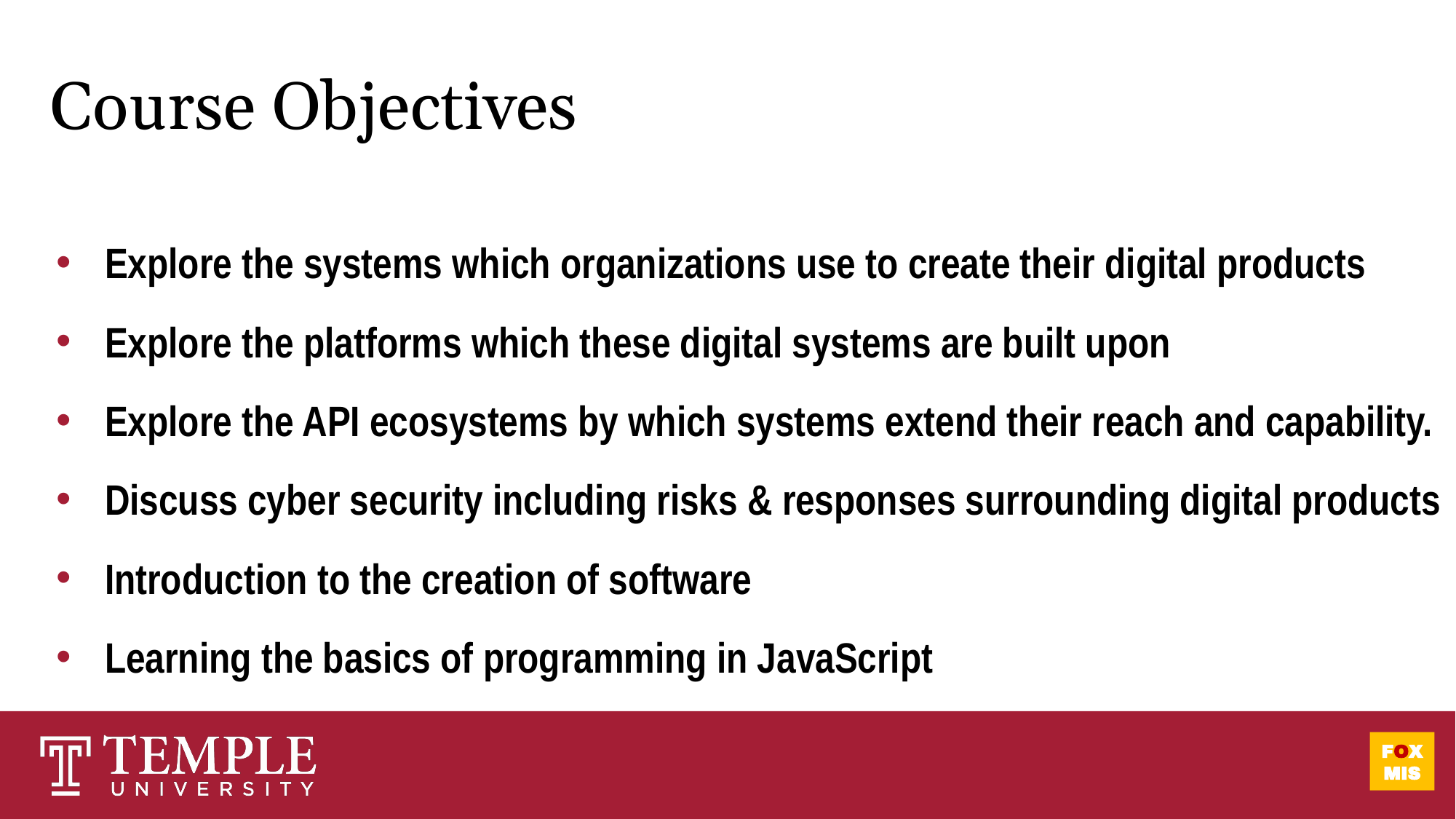

# Course Objectives
Explore the systems which organizations use to create their digital products
Explore the platforms which these digital systems are built upon
Explore the API ecosystems by which systems extend their reach and capability.
Discuss cyber security including risks & responses surrounding digital products
Introduction to the creation of software
Learning the basics of programming in JavaScript
FOX
MIS